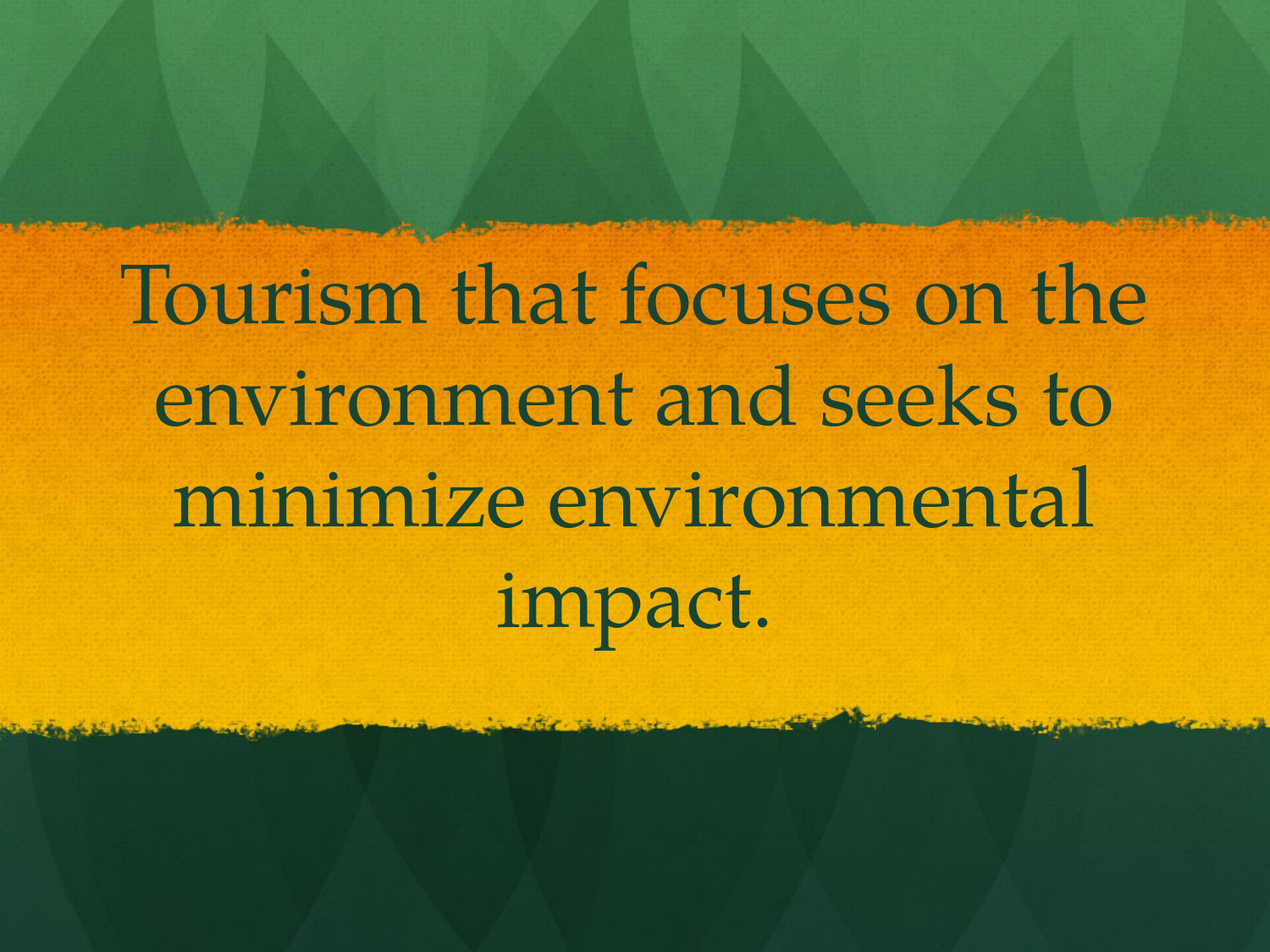

# Tourism that focuses on the environment and seeks to minimize environmental impact.